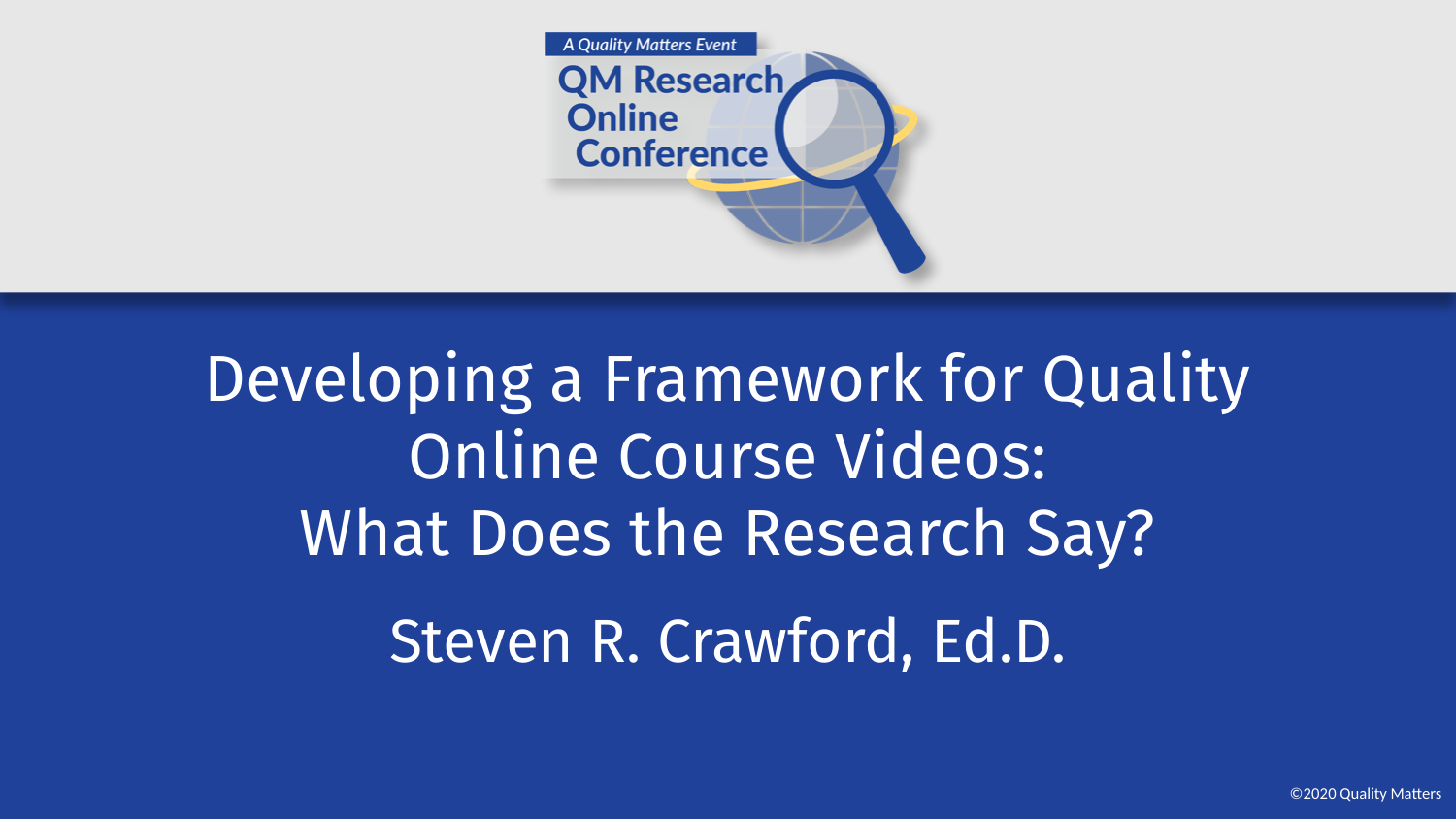

# Developing a Framework for Quality Online Course Videos: What Does the Research Say?
Steven R. Crawford, Ed.D.